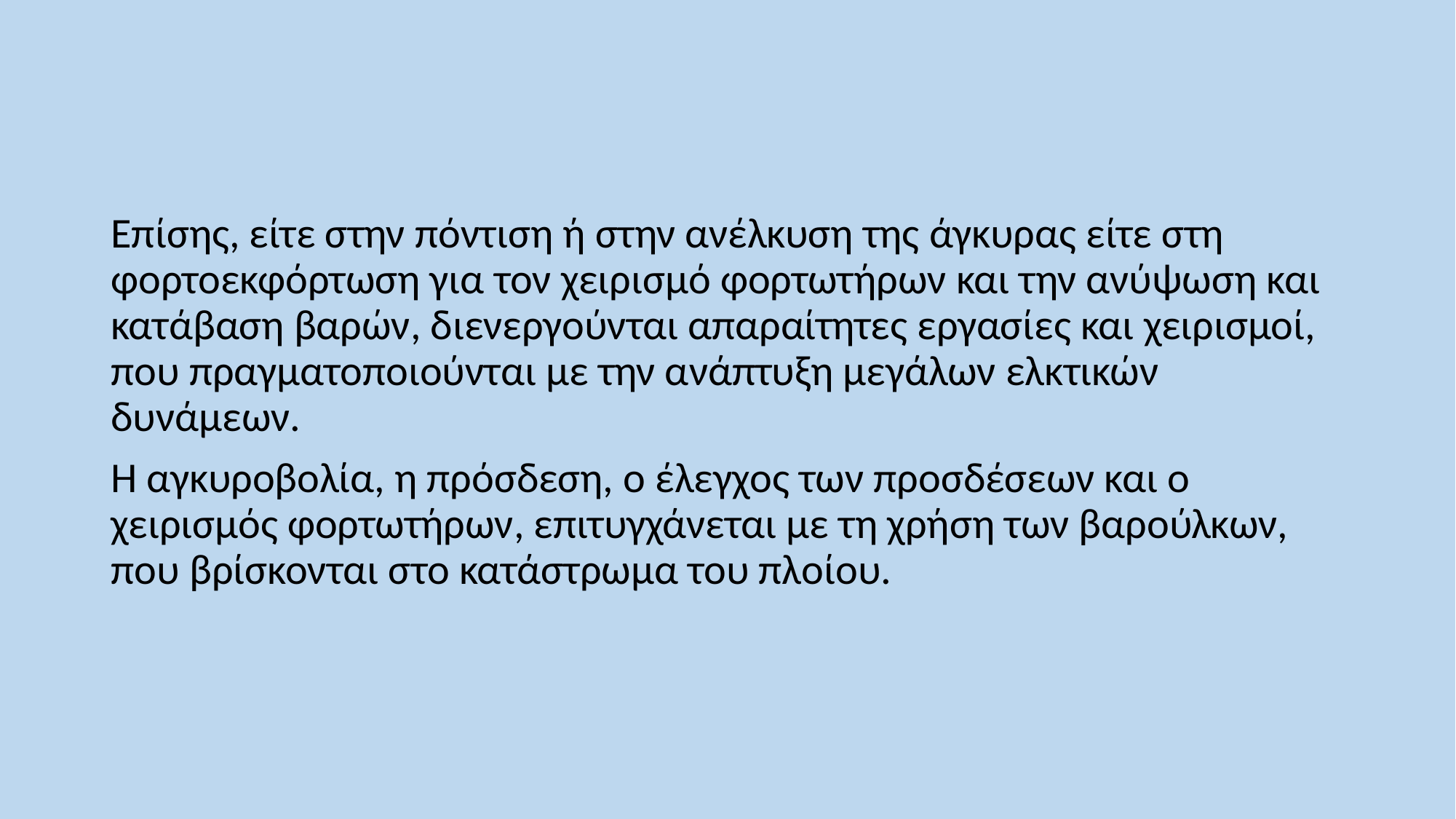

Επίσης, είτε στην πόντιση ή στην ανέλκυση της άγκυρας είτε στη φορτοεκφόρτωση για τον χειρισμό φορτωτήρων και την ανύψωση και κατάβαση βαρών, διενεργούνται απαραίτητες εργασίες και χειρισμοί, που πραγματοποιούνται με την ανάπτυξη μεγάλων ελκτικών δυνάμεων.
Η αγκυροβολία, η πρόσδεση, ο έλεγχος των προσδέσεων και ο χειρισμός φορτωτήρων, επιτυγχάνεται με τη χρήση των βαρούλκων, που βρίσκονται στο κατάστρωμα του πλοίου.